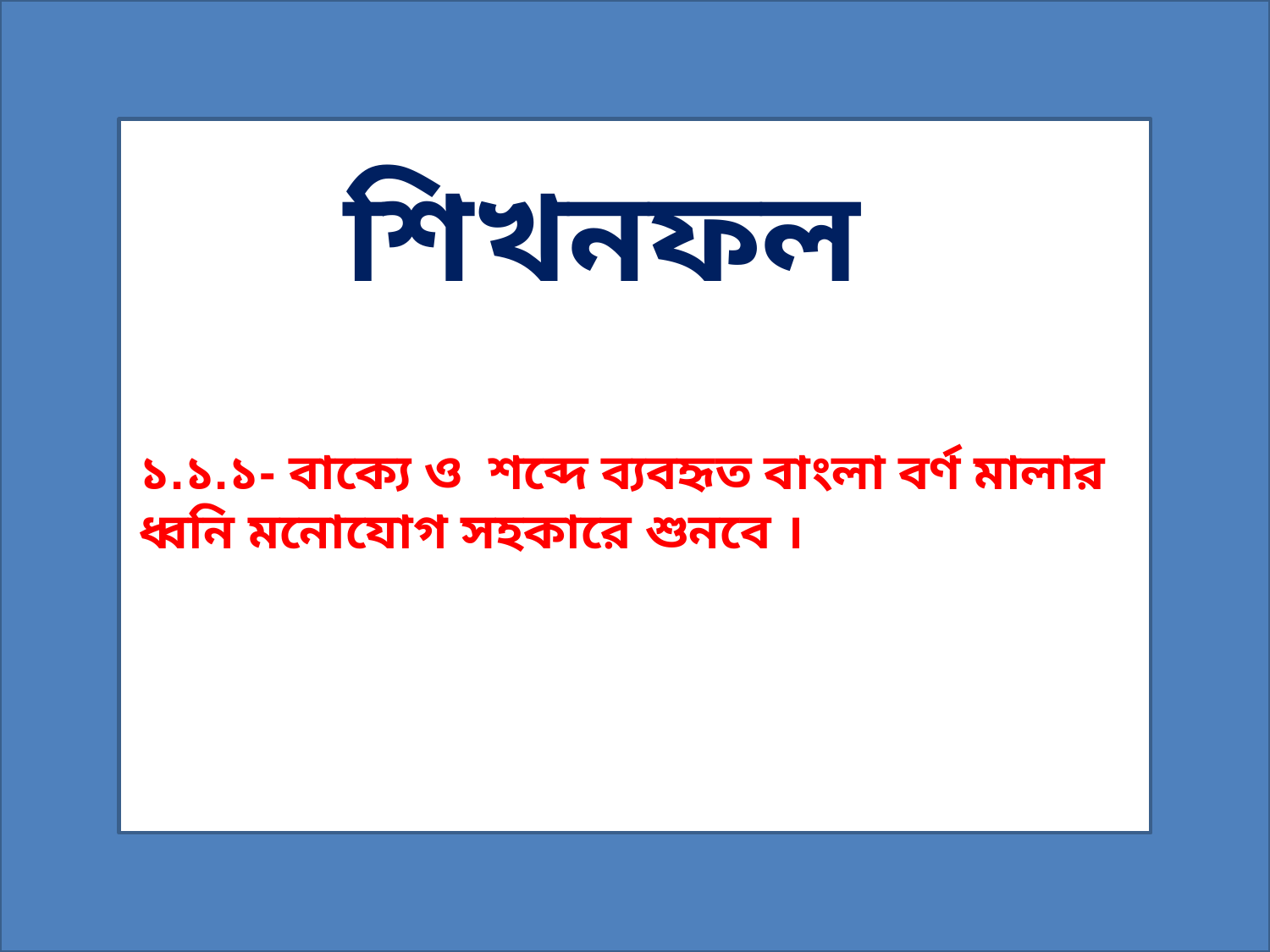

শিখনফল

১.১.১- বাক্যে ও  শব্দে ব্যবহৃত বাংলা বর্ণ মালার ধ্বনি মনোযোগ সহকারে শুনবে ।